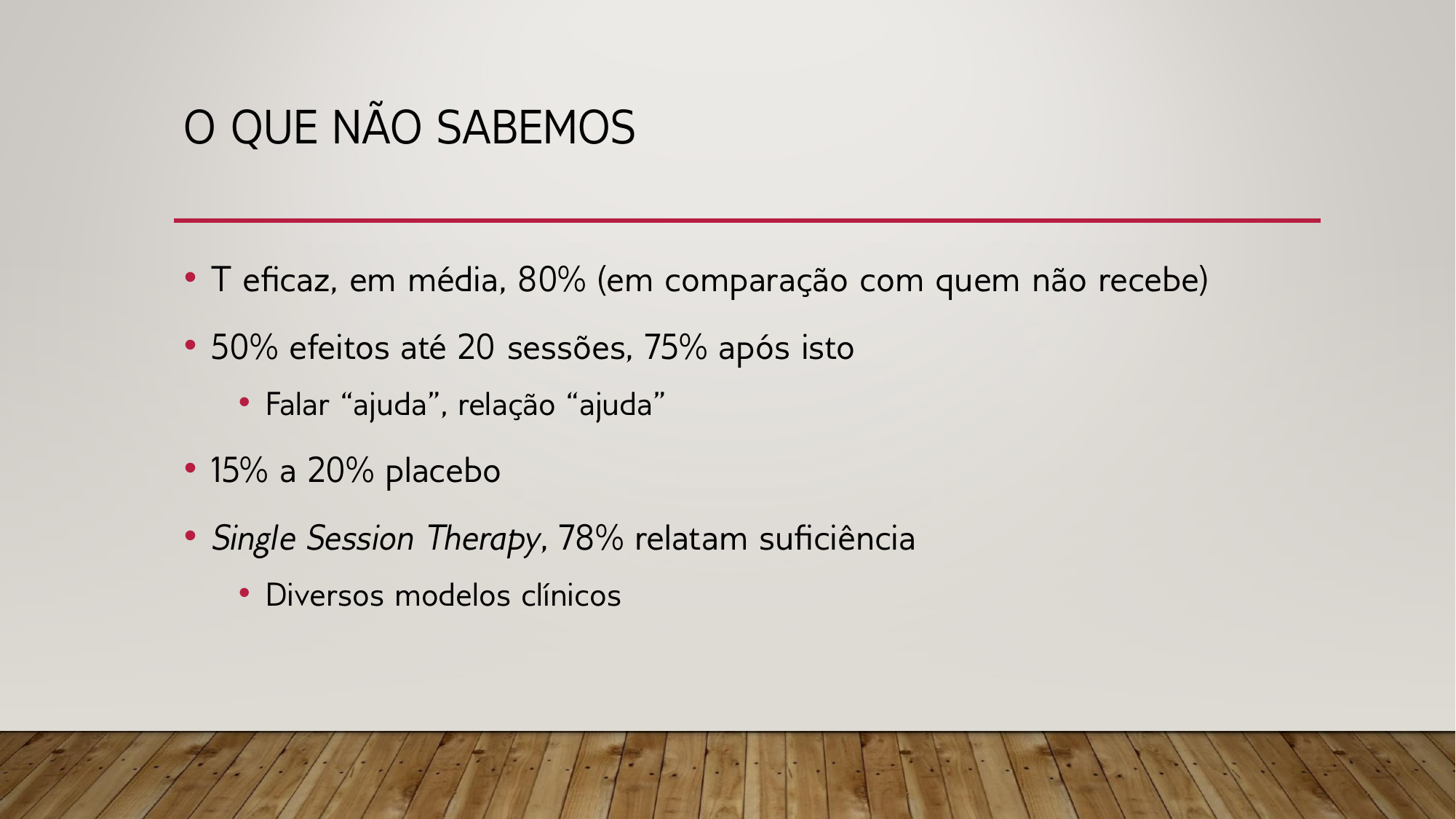

# O QUE NÃO SABEMOS
T eficaz, em média, 80% (em comparação com quem não recebe)
50% efeitos até 20 sessões, 75% após isto
Falar “ajuda”, relação “ajuda”
15% a 20% placebo
Single Session Therapy, 78% relatam suficiência
Diversos modelos clínicos